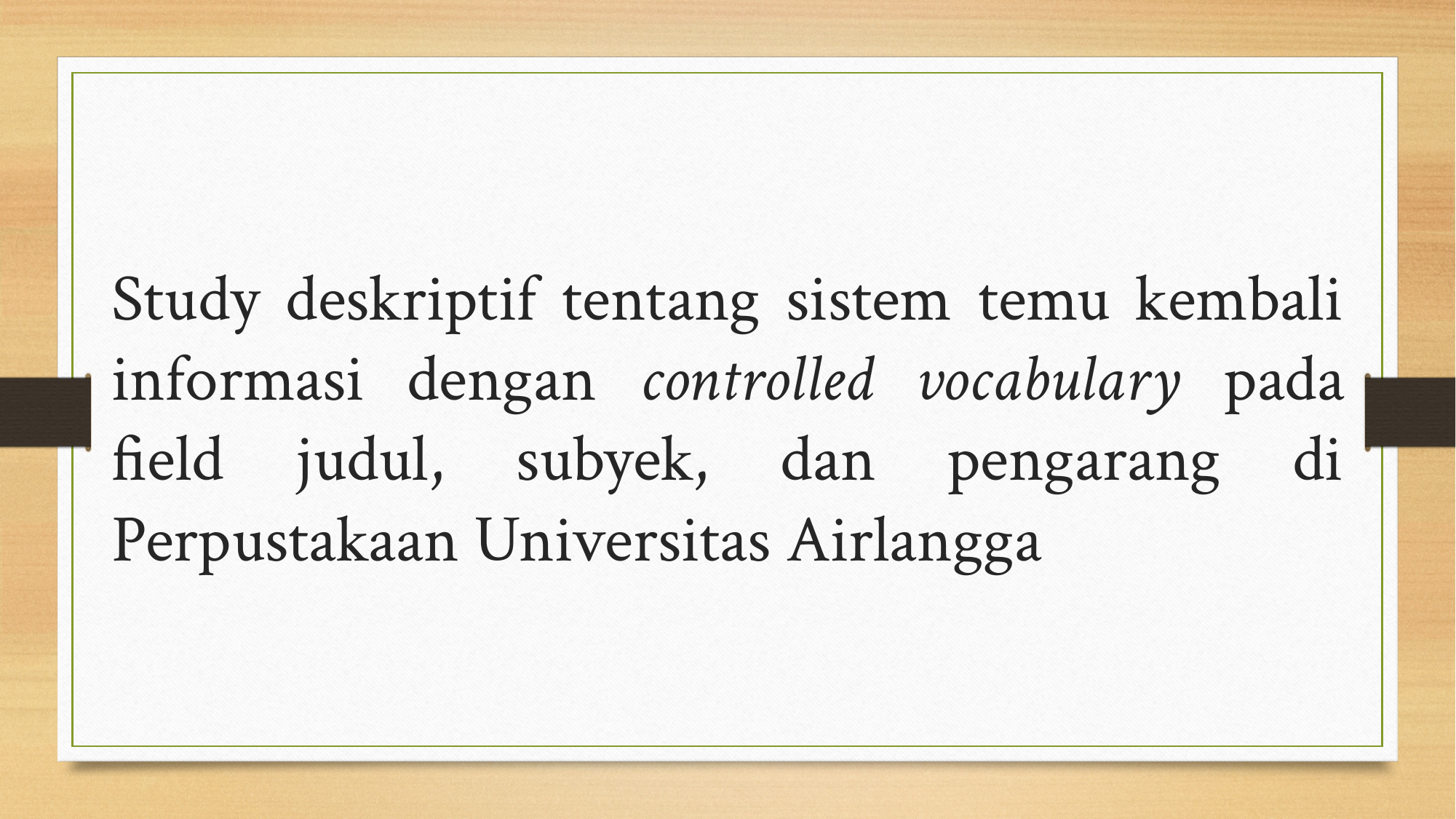

Study deskriptif tentang sistem temu kembali informasi dengan controlled vocabulary pada field judul, subyek, dan pengarang di Perpustakaan Universitas Airlangga